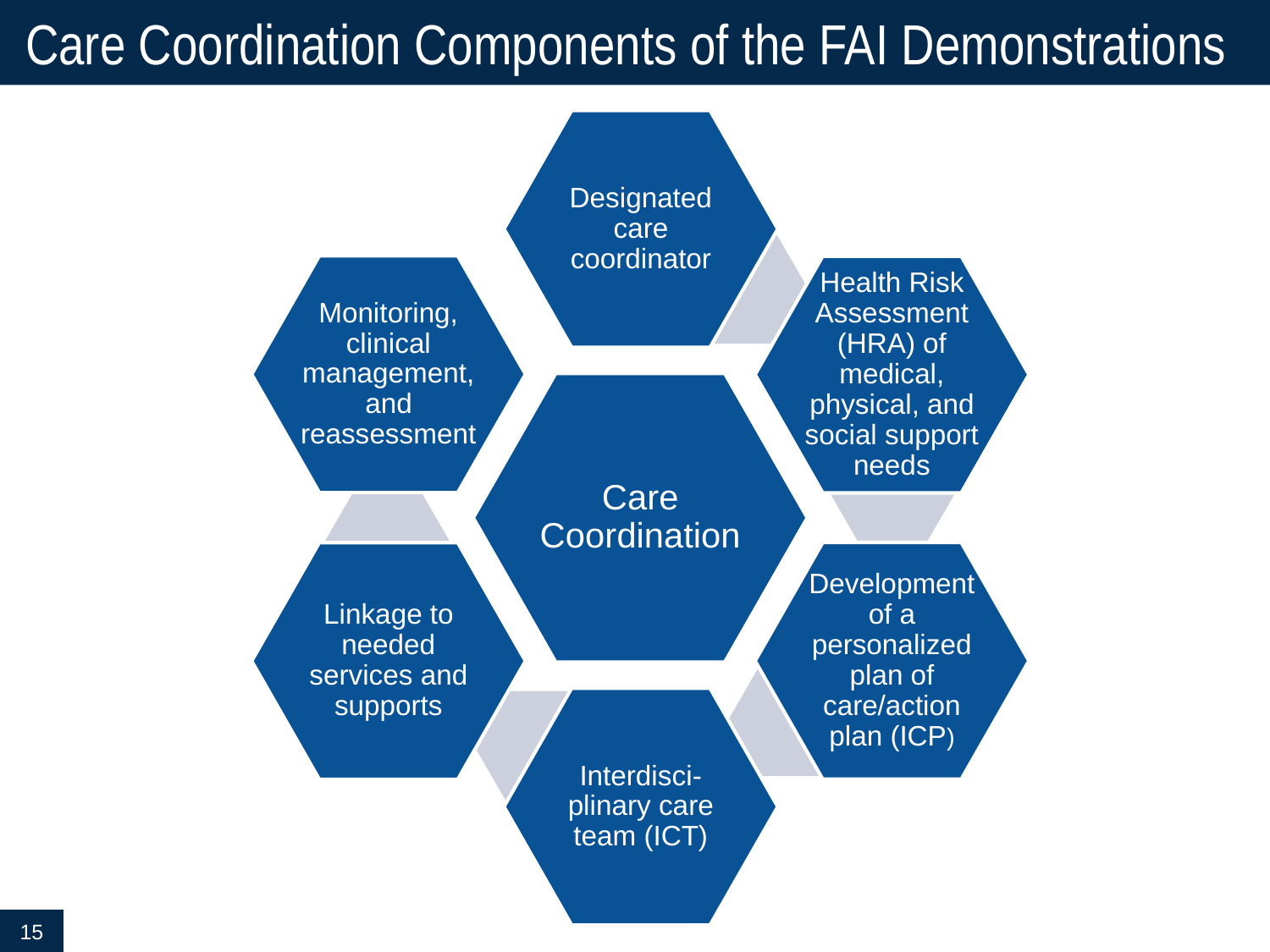

# Care Coordination Components of the FAI Demonstrations
Care Coordination
Designated care coordinator
Health Risk Assessment (HRA) of medical, physical, and social support needs
Development of a personalized plan of care/action plan (ICP)
Interdisci-plinary care team (ICT)
Linkage to needed services and supports
Monitoring, clinical management, and reassessment
15